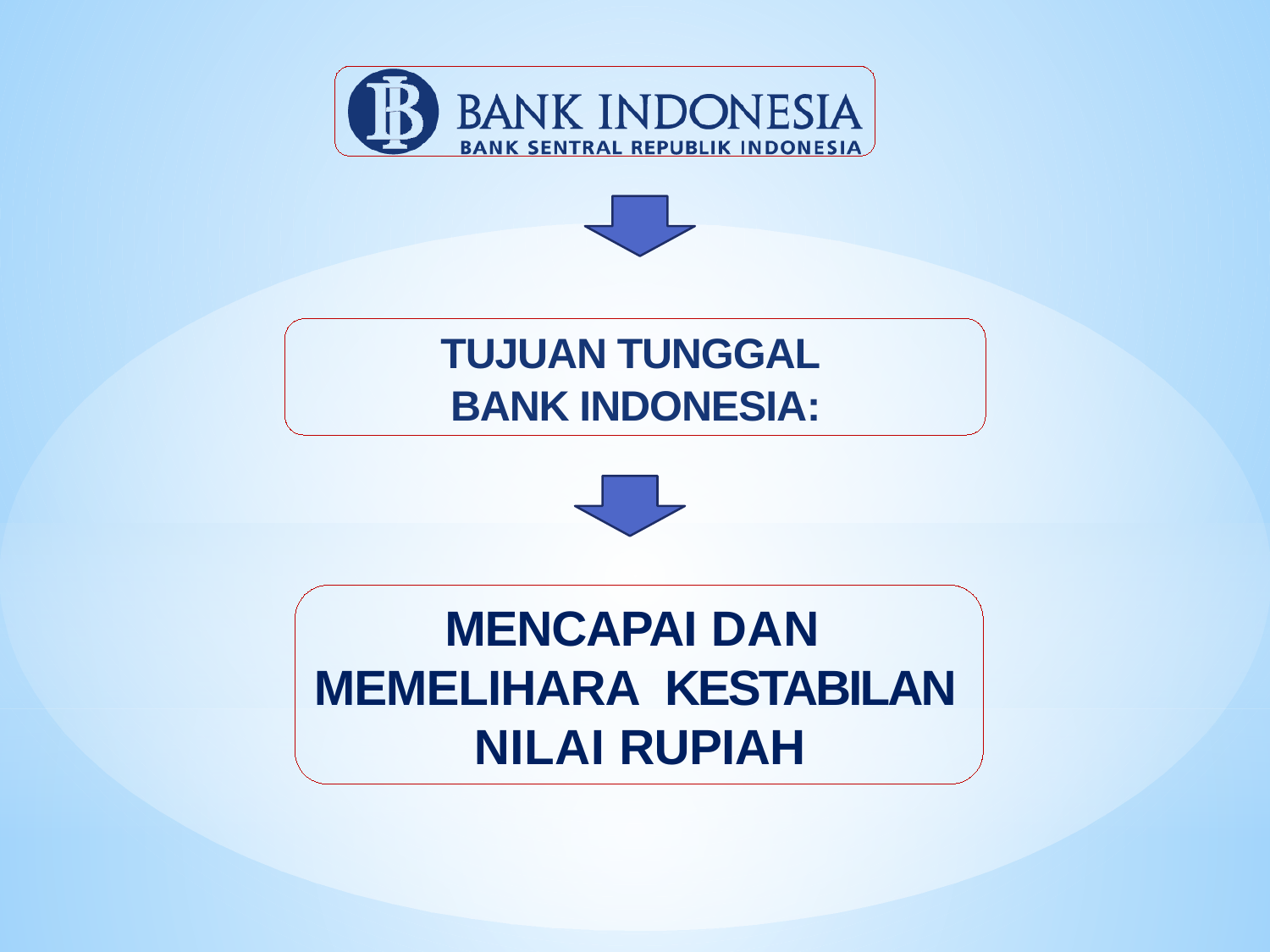

TUJUAN TUNGGAL
BANK INDONESIA:

MENCAPAI DAN  MEMELIHARA  KESTABILAN  NILAI RUPIAH